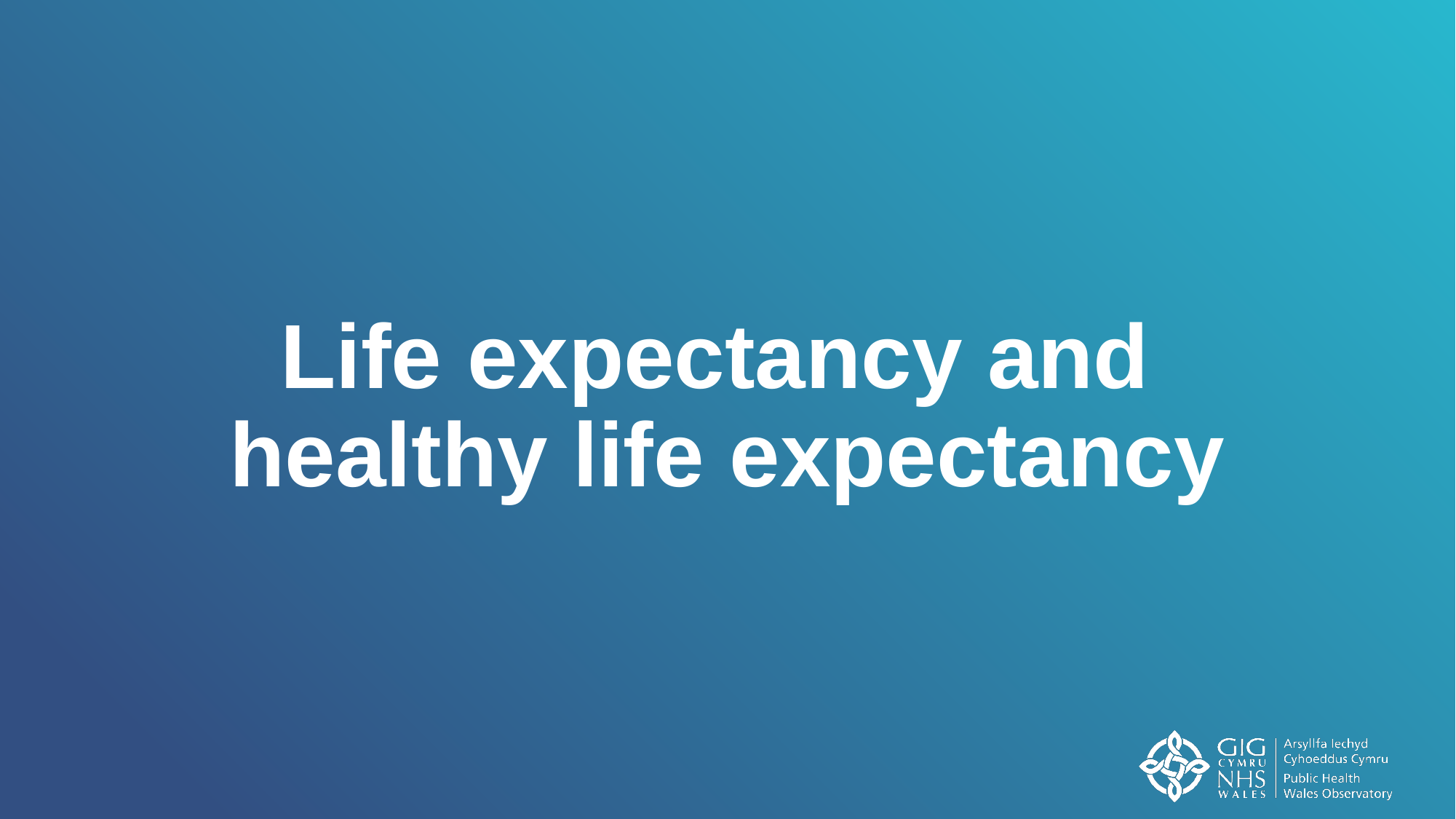

# Life expectancy and healthy life expectancy